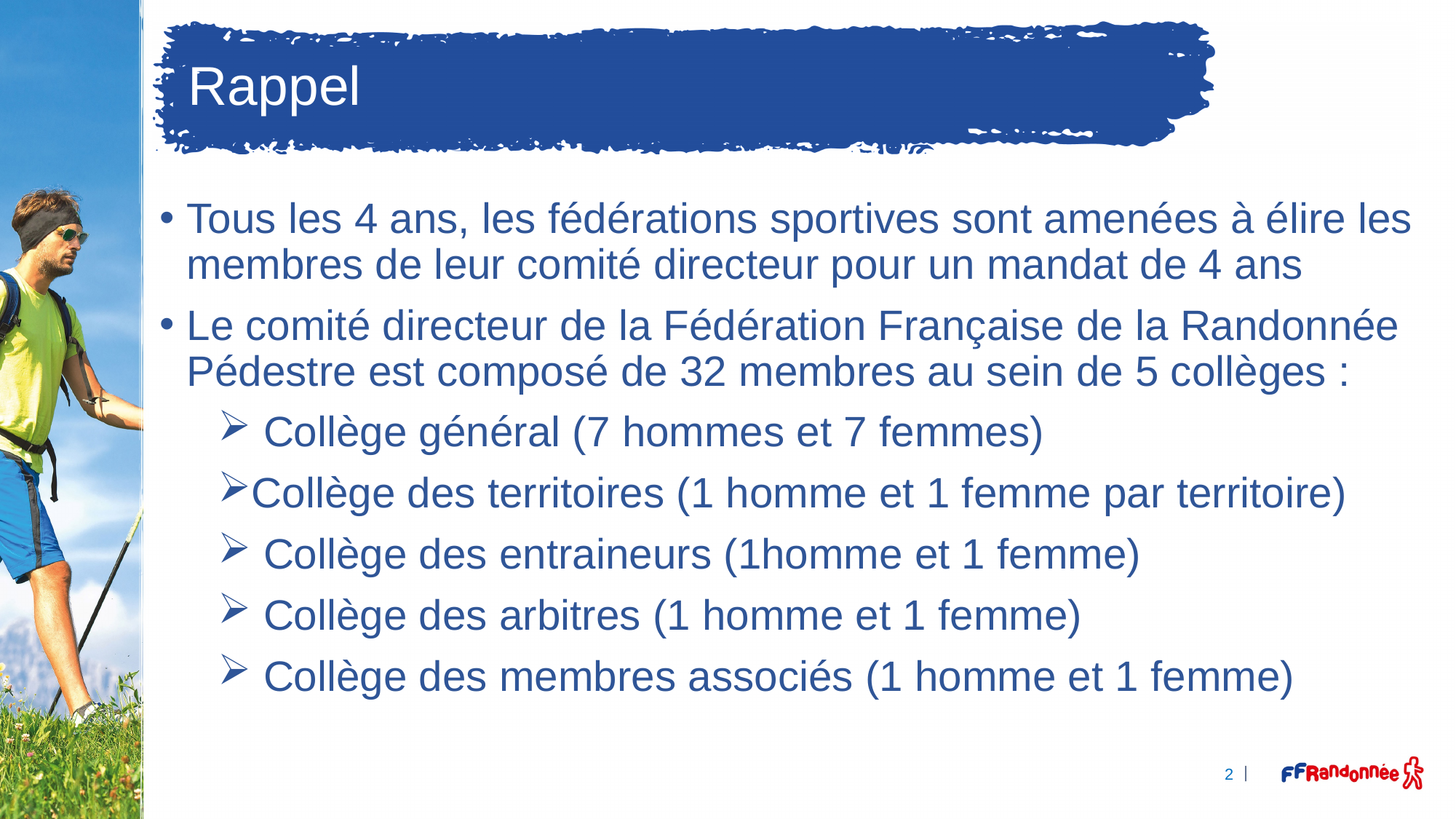

# Rappel
Tous les 4 ans, les fédérations sportives sont amenées à élire les membres de leur comité directeur pour un mandat de 4 ans
Le comité directeur de la Fédération Française de la Randonnée Pédestre est composé de 32 membres au sein de 5 collèges :
 Collège général (7 hommes et 7 femmes)
Collège des territoires (1 homme et 1 femme par territoire)
 Collège des entraineurs (1homme et 1 femme)
 Collège des arbitres (1 homme et 1 femme)
 Collège des membres associés (1 homme et 1 femme)